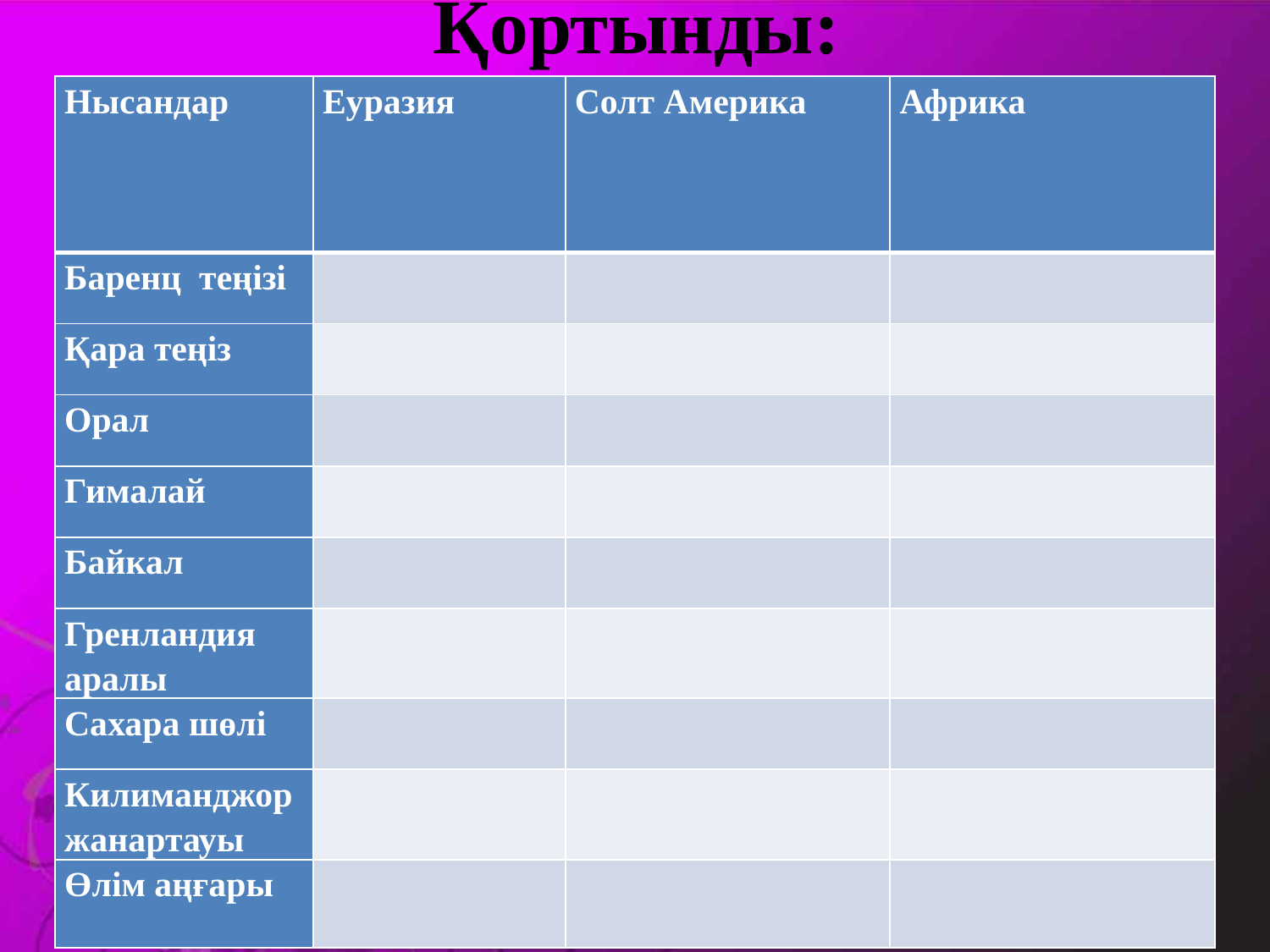

# Қортынды:
| Нысандар | Еуразия | Солт Америка | Африка |
| --- | --- | --- | --- |
| Баренц теңізі |  |  |  |
| Қара теңіз |  |  |  |
| Орал |  |  |  |
| Гималай |  |  |  |
| Байкал |  |  |  |
| Гренландия аралы |  |  |  |
| Сахара шөлі |  |  |  |
| Килиманджор жанартауы |  |  |  |
| Өлім аңғары |  |  |  |